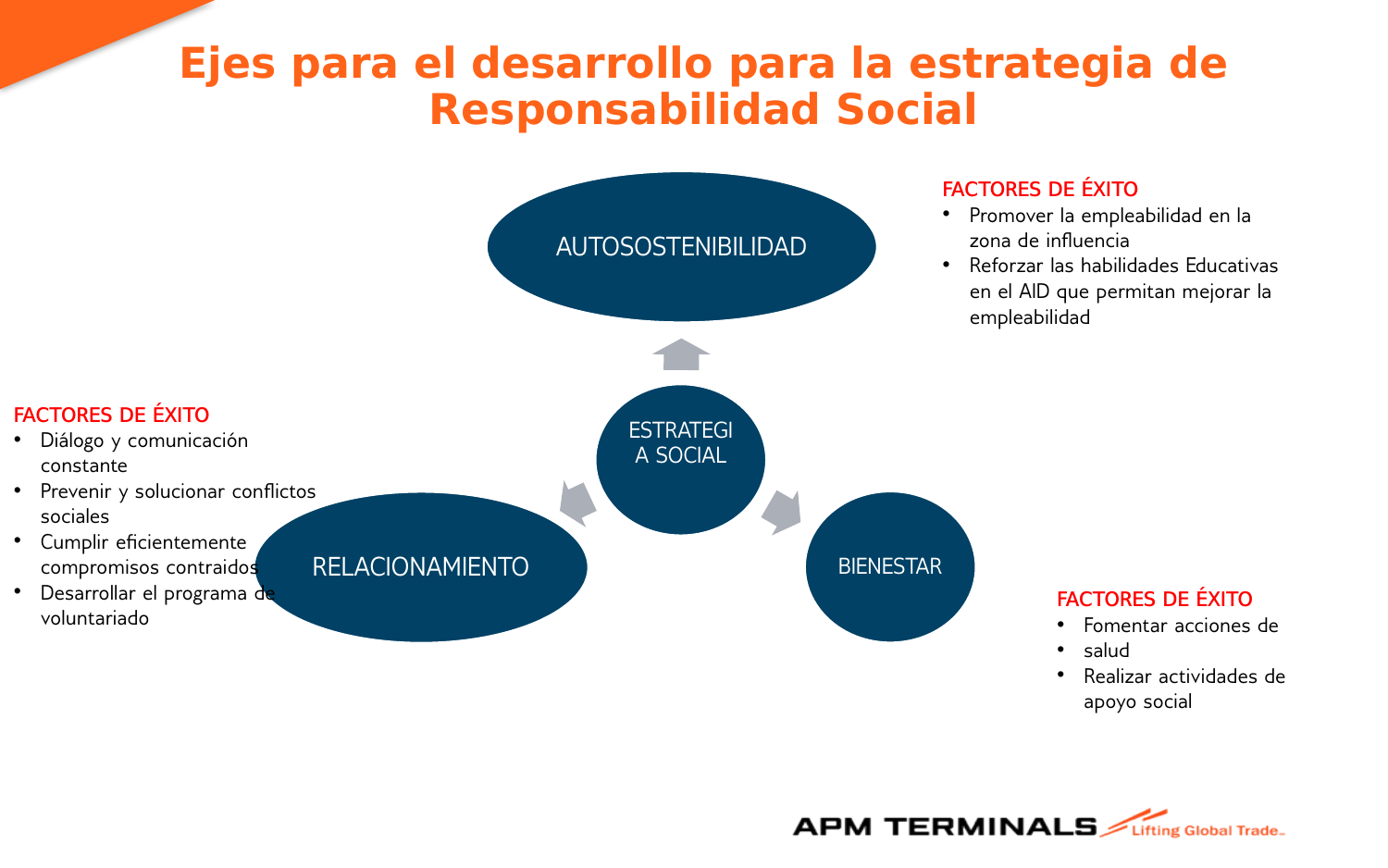

# Ejes para el desarrollo para la estrategia de Responsabilidad Social
ESTRATEGIA SOCIAL

AUTOSOSTENIBILIDAD

BIENESTAR

RELACIONAMIENTO
FACTORES DE ÉXITO
Promover la empleabilidad en la zona de influencia
Reforzar las habilidades Educativas en el AID que permitan mejorar la empleabilidad

FACTORES DE ÉXITO
Diálogo y comunicación constante
Prevenir y solucionar conflictos sociales
Cumplir eficientemente compromisos contraidos
Desarrollar el programa de voluntariado

FACTORES DE ÉXITO
Fomentar acciones de
salud
Realizar actividades de apoyo social